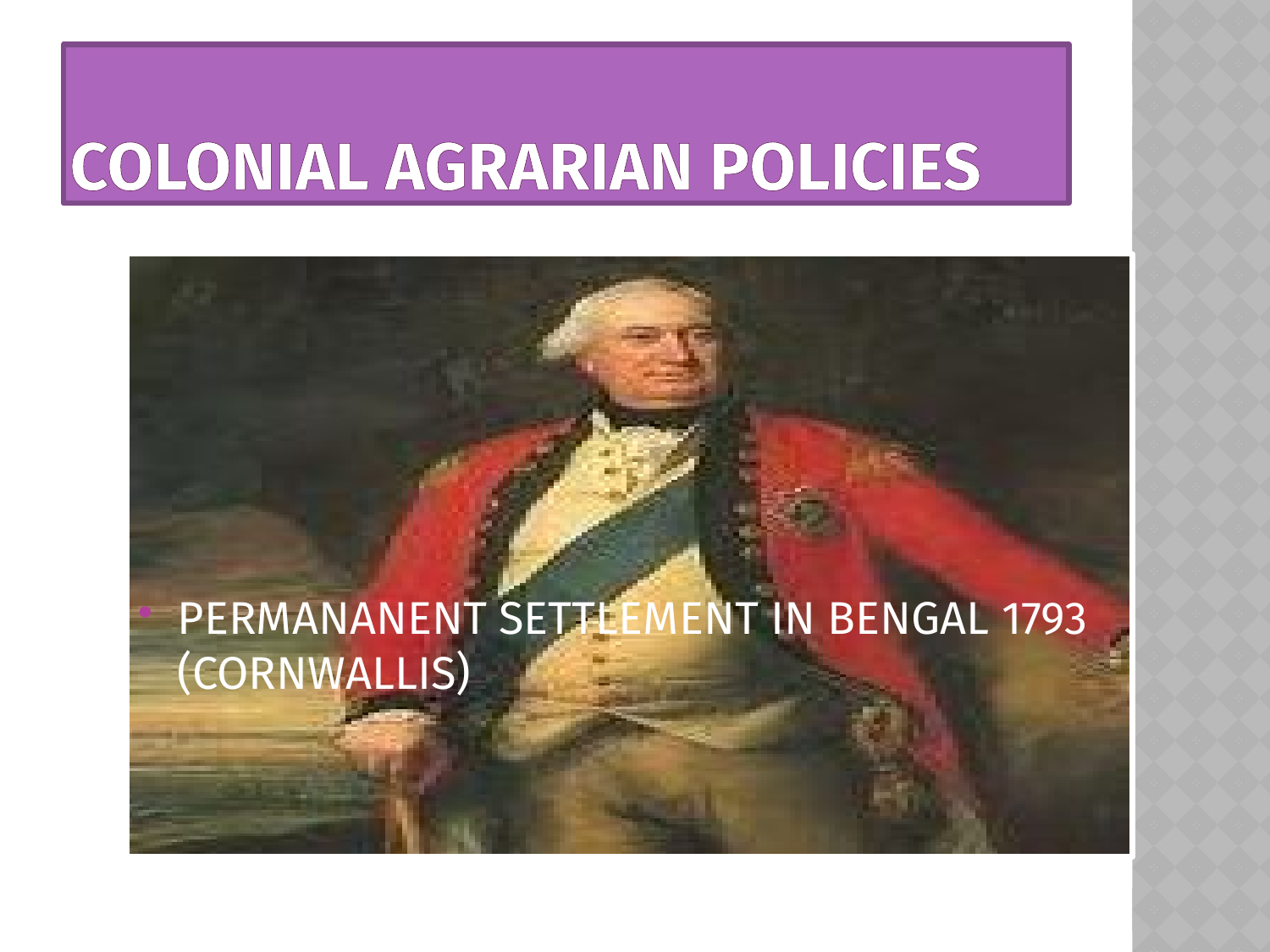

# Colonial agrarian policies

PERMANANENT SETTLEMENT IN BENGAL 1793 (CORNWALLIS)